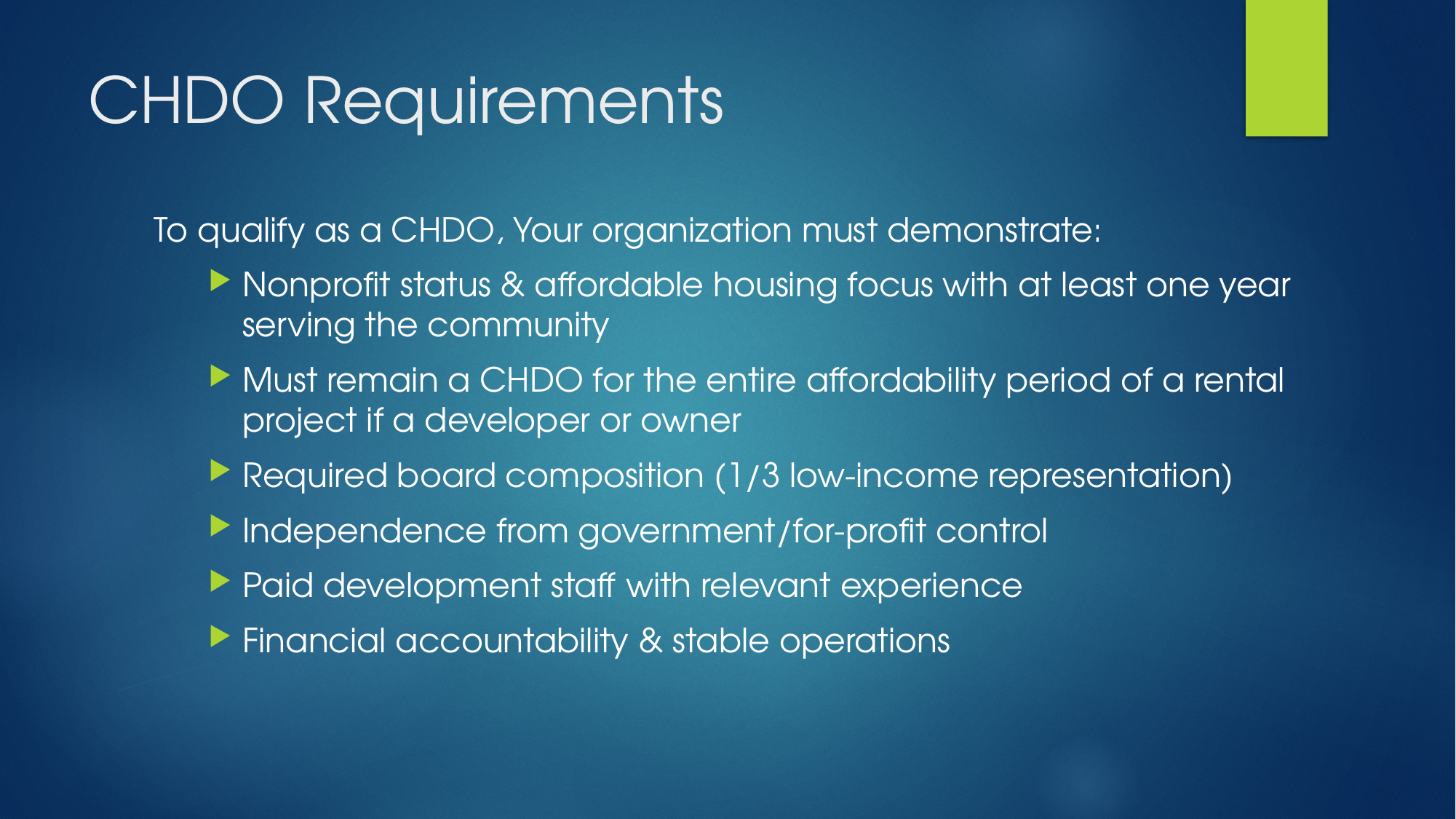

# CHDO Requirements
To qualify as a CHDO, Your organization must demonstrate:
Nonprofit status & affordable housing focus with at least one year serving the community
Must remain a CHDO for the entire affordability period of a rental project if a developer or owner
Required board composition (1/3 low‑income representation)
Independence from government/for‑profit control
Paid development staff with relevant experience
Financial accountability & stable operations